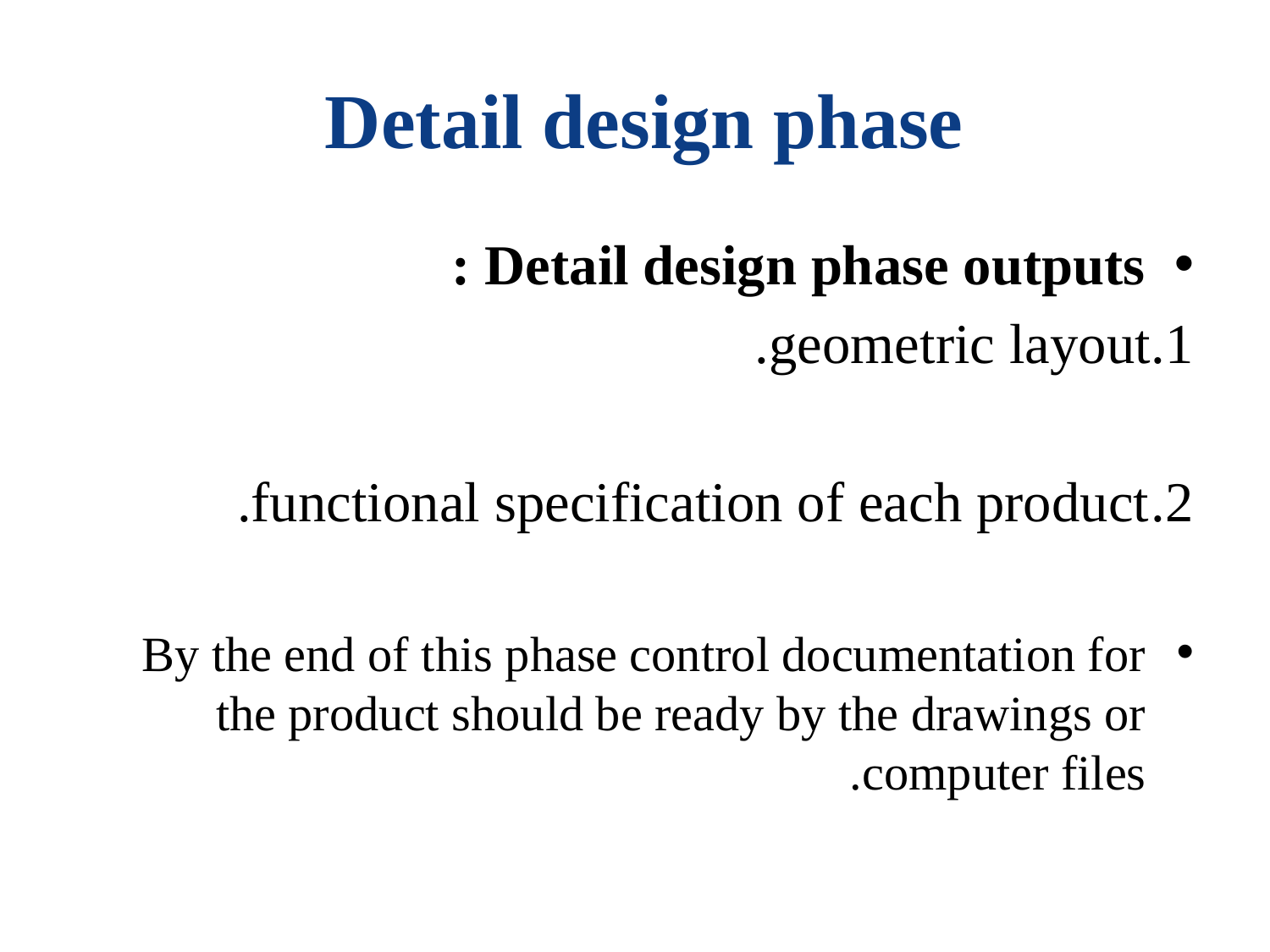

# Detail design phase
Detail design phase outputs :
1.geometric layout.

2.functional specification of each product.

By the end of this phase control documentation for the product should be ready by the drawings or computer files.